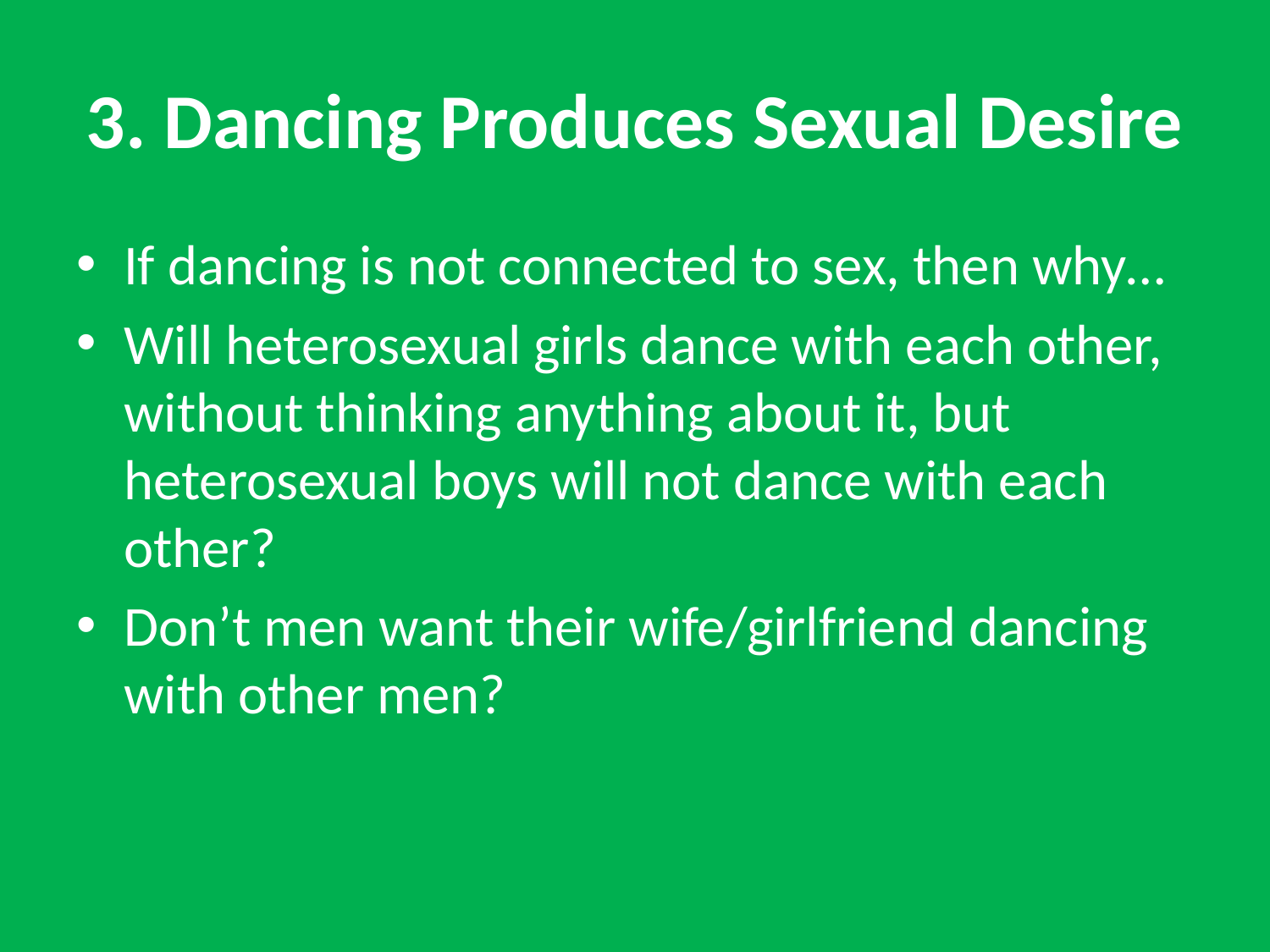

# 3. Dancing Produces Sexual Desire
If dancing is not connected to sex, then why…
Will heterosexual girls dance with each other, without thinking anything about it, but heterosexual boys will not dance with each other?
Don’t men want their wife/girlfriend dancing with other men?